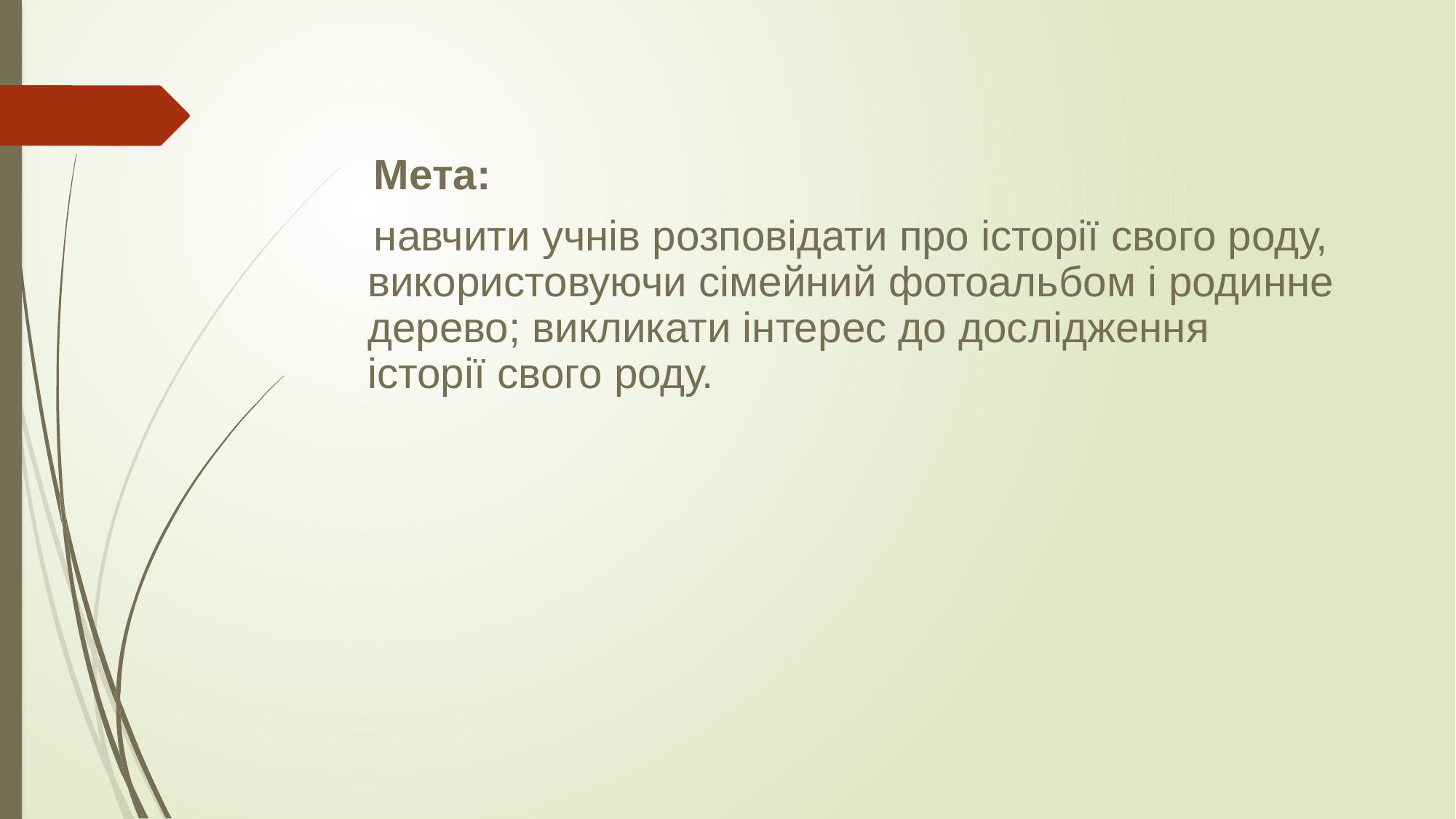

#
    Мета:
    навчити учнів розповідати про історії свого роду, використовуючи сімейний фотоальбом і родинне дерево; викликати інтерес до дослідження історії свого роду.